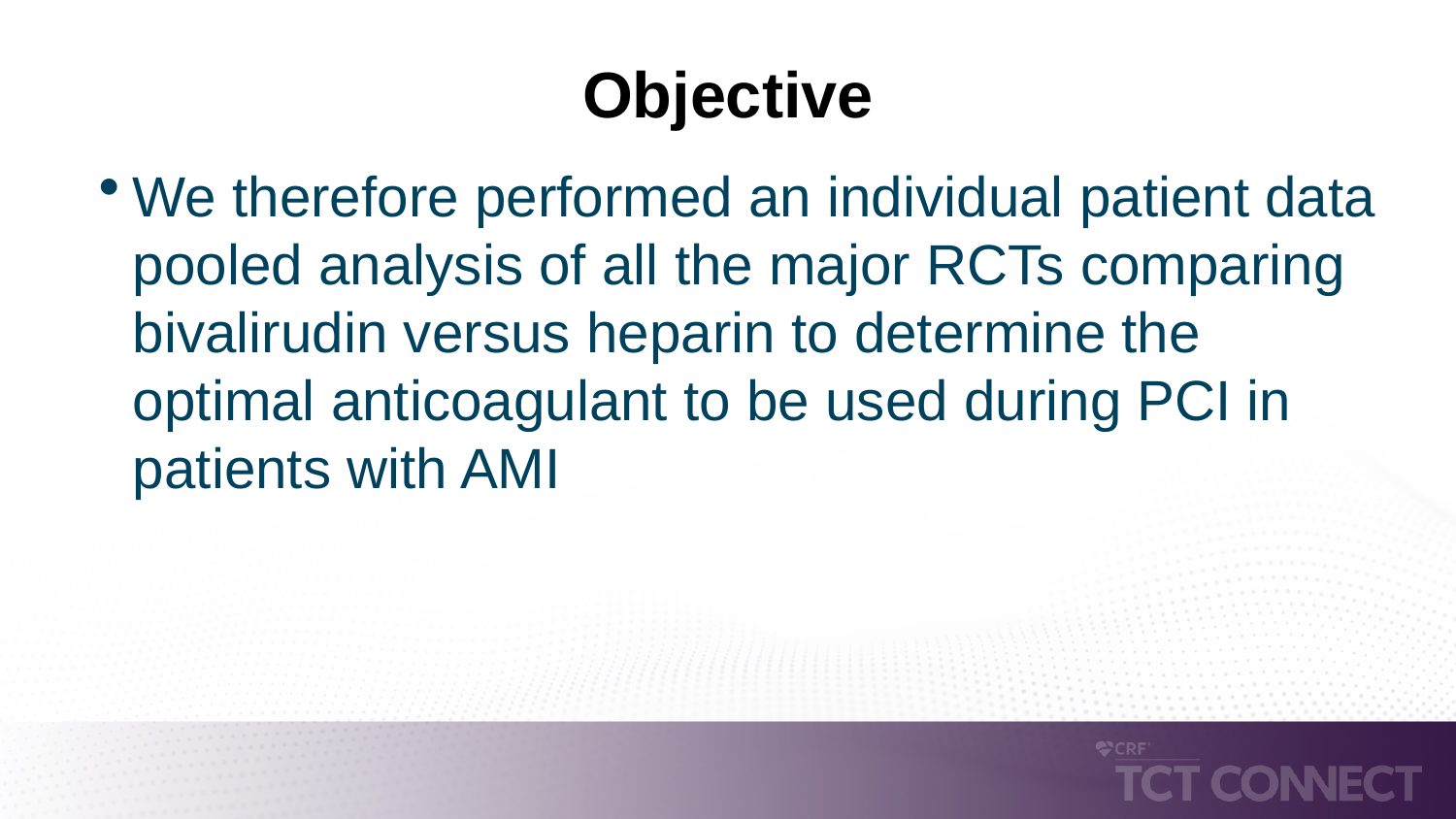

# Objective
We therefore performed an individual patient data pooled analysis of all the major RCTs comparing bivalirudin versus heparin to determine the optimal anticoagulant to be used during PCI in patients with AMI